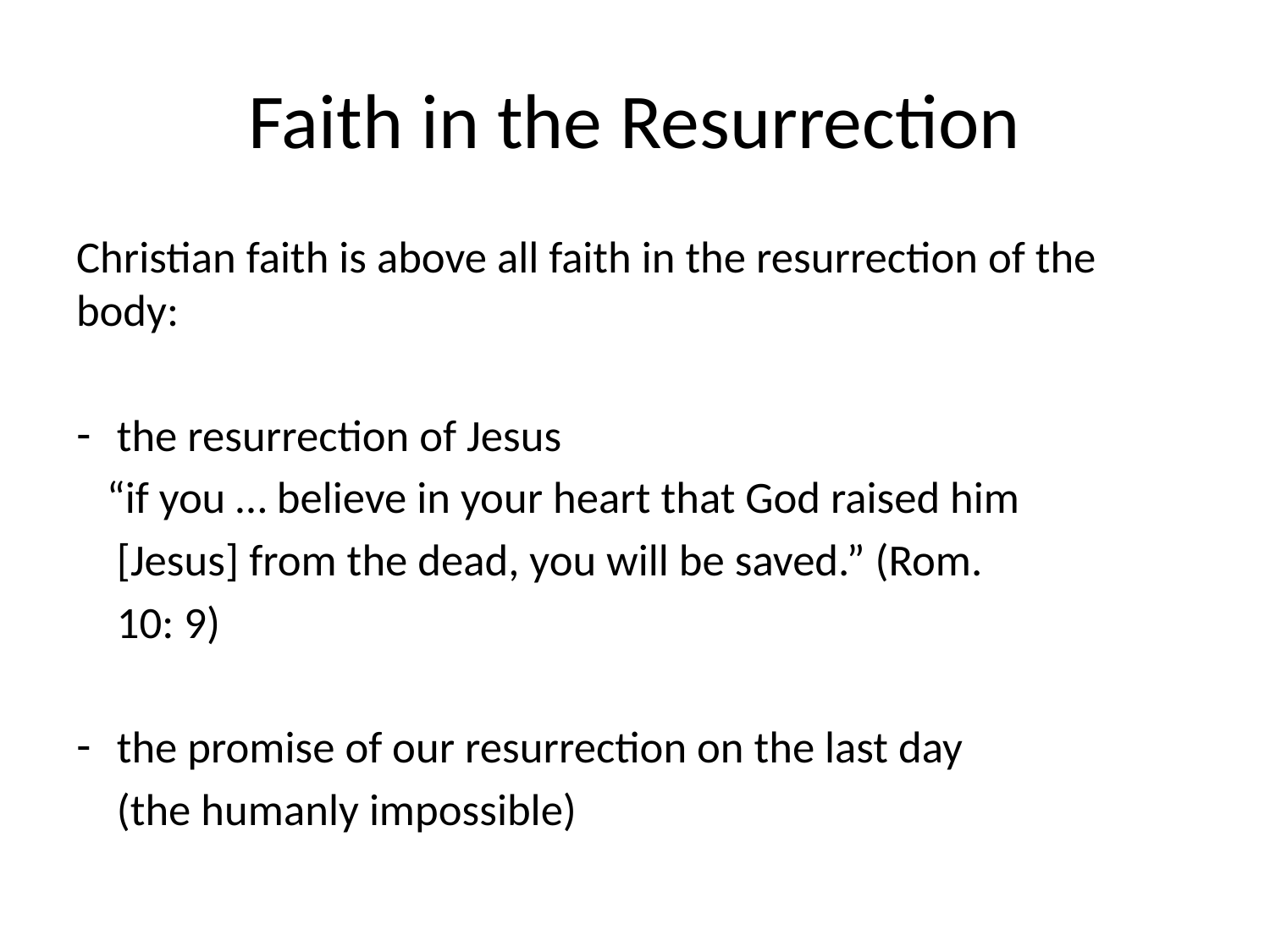

# Faith in the Resurrection
Christian faith is above all faith in the resurrection of the body:

the resurrection of Jesus
   “if you … believe in your heart that God raised him
    [Jesus] from the dead, you will be saved.” (Rom.
    10: 9)

the promise of our resurrection on the last day
    (the humanly impossible)